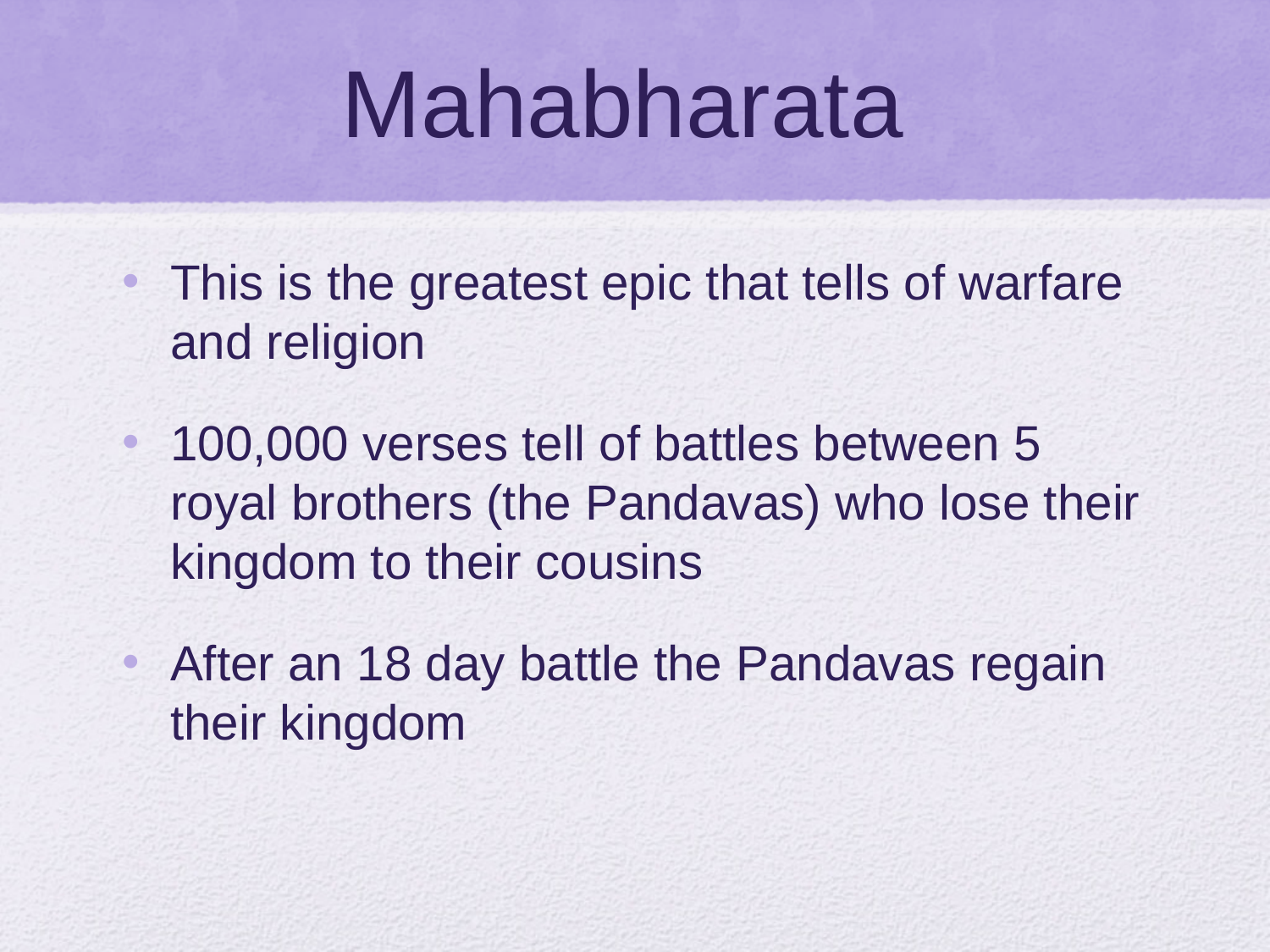

# Mahabharata
This is the greatest epic that tells of warfare and religion
100,000 verses tell of battles between 5 royal brothers (the Pandavas) who lose their kingdom to their cousins
After an 18 day battle the Pandavas regain their kingdom